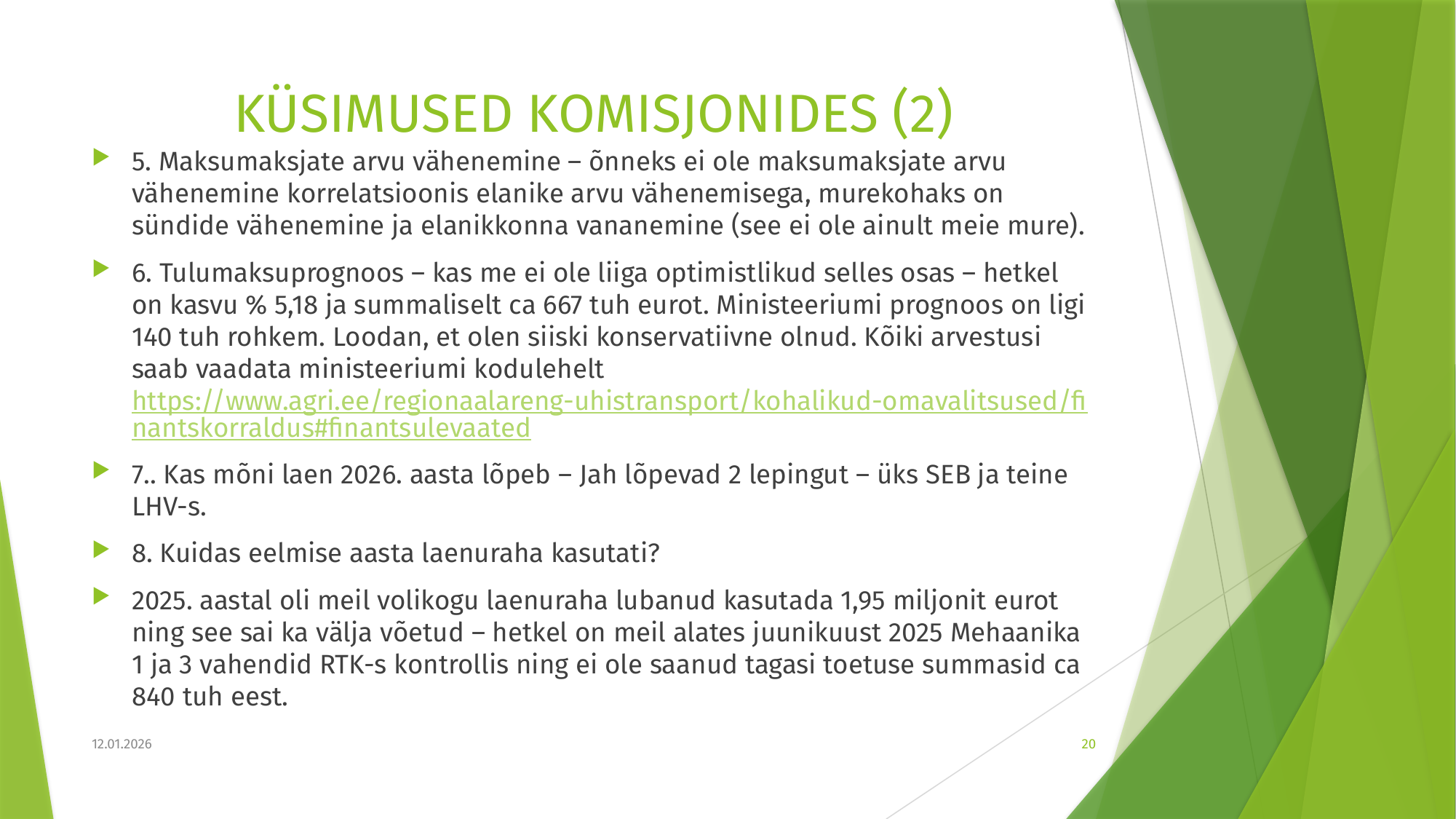

# KÜSIMUSED KOMISJONIDES (2)
5. Maksumaksjate arvu vähenemine – õnneks ei ole maksumaksjate arvu vähenemine korrelatsioonis elanike arvu vähenemisega, murekohaks on sündide vähenemine ja elanikkonna vananemine (see ei ole ainult meie mure).
6. Tulumaksuprognoos – kas me ei ole liiga optimistlikud selles osas – hetkel on kasvu % 5,18 ja summaliselt ca 667 tuh eurot. Ministeeriumi prognoos on ligi 140 tuh rohkem. Loodan, et olen siiski konservatiivne olnud. Kõiki arvestusi saab vaadata ministeeriumi kodulehelt https://www.agri.ee/regionaalareng-uhistransport/kohalikud-omavalitsused/finantskorraldus#finantsulevaated
7.. Kas mõni laen 2026. aasta lõpeb – Jah lõpevad 2 lepingut – üks SEB ja teine LHV-s.
8. Kuidas eelmise aasta laenuraha kasutati?
2025. aastal oli meil volikogu laenuraha lubanud kasutada 1,95 miljonit eurot ning see sai ka välja võetud – hetkel on meil alates juunikuust 2025 Mehaanika 1 ja 3 vahendid RTK-s kontrollis ning ei ole saanud tagasi toetuse summasid ca 840 tuh eest.

12.01.2026
20